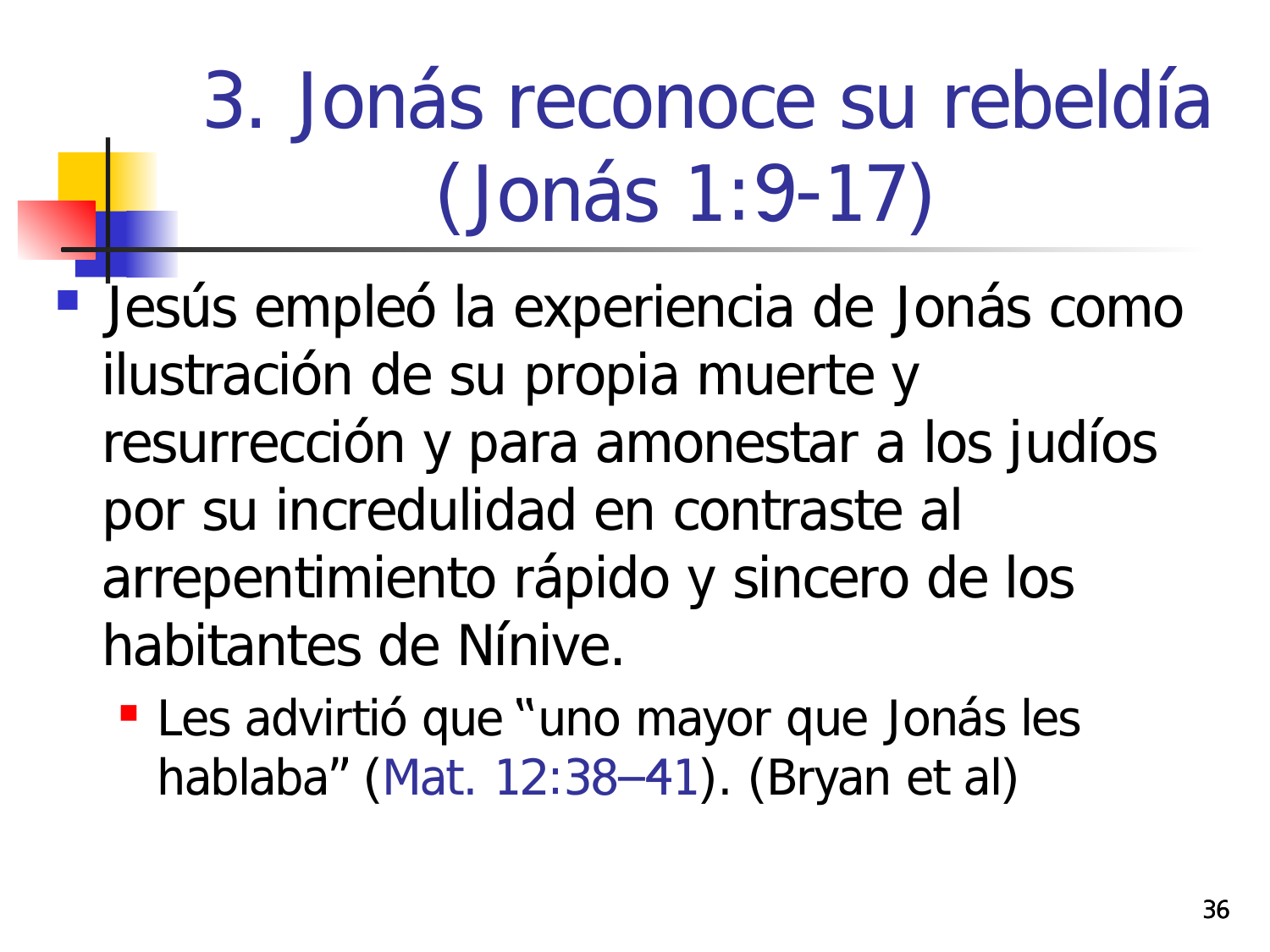

# Jonás reconoce su rebeldía       (Jonás 1:9-17)
Jesús empleó la experiencia de Jonás como ilustración de su propia muerte y resurrección y para amonestar a los judíos por su incredulidad en contraste al arrepentimiento rápido y sincero de los habitantes de Nínive.
Les advirtió que “uno mayor que Jonás les hablaba” (Mat. 12:38–41). (Bryan et al)

36
36